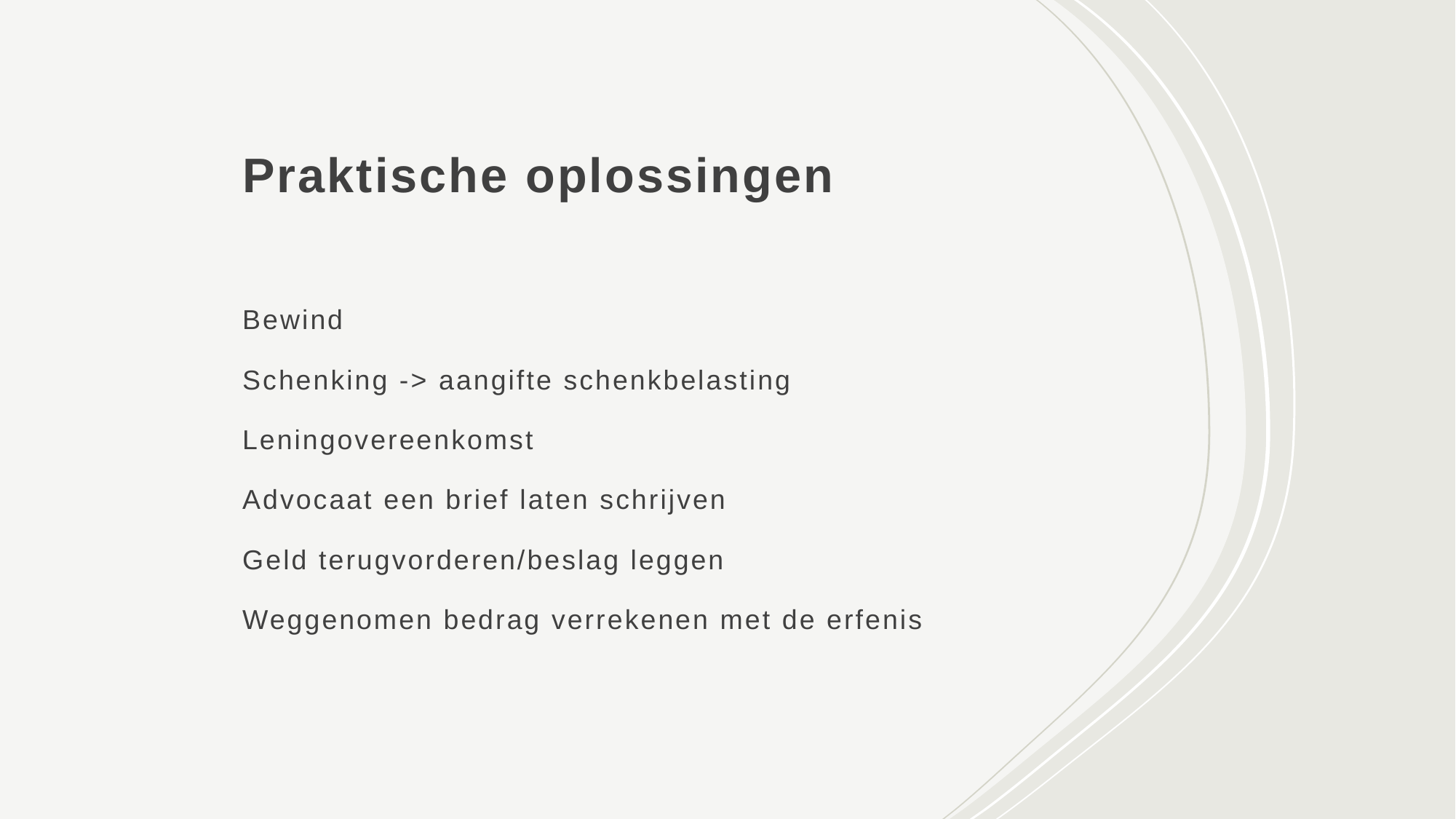

# Praktische oplossingen
Bewind
Schenking -> aangifte schenkbelasting
Leningovereenkomst
Advocaat een brief laten schrijven
Geld terugvorderen/beslag leggen
Weggenomen bedrag verrekenen met de erfenis